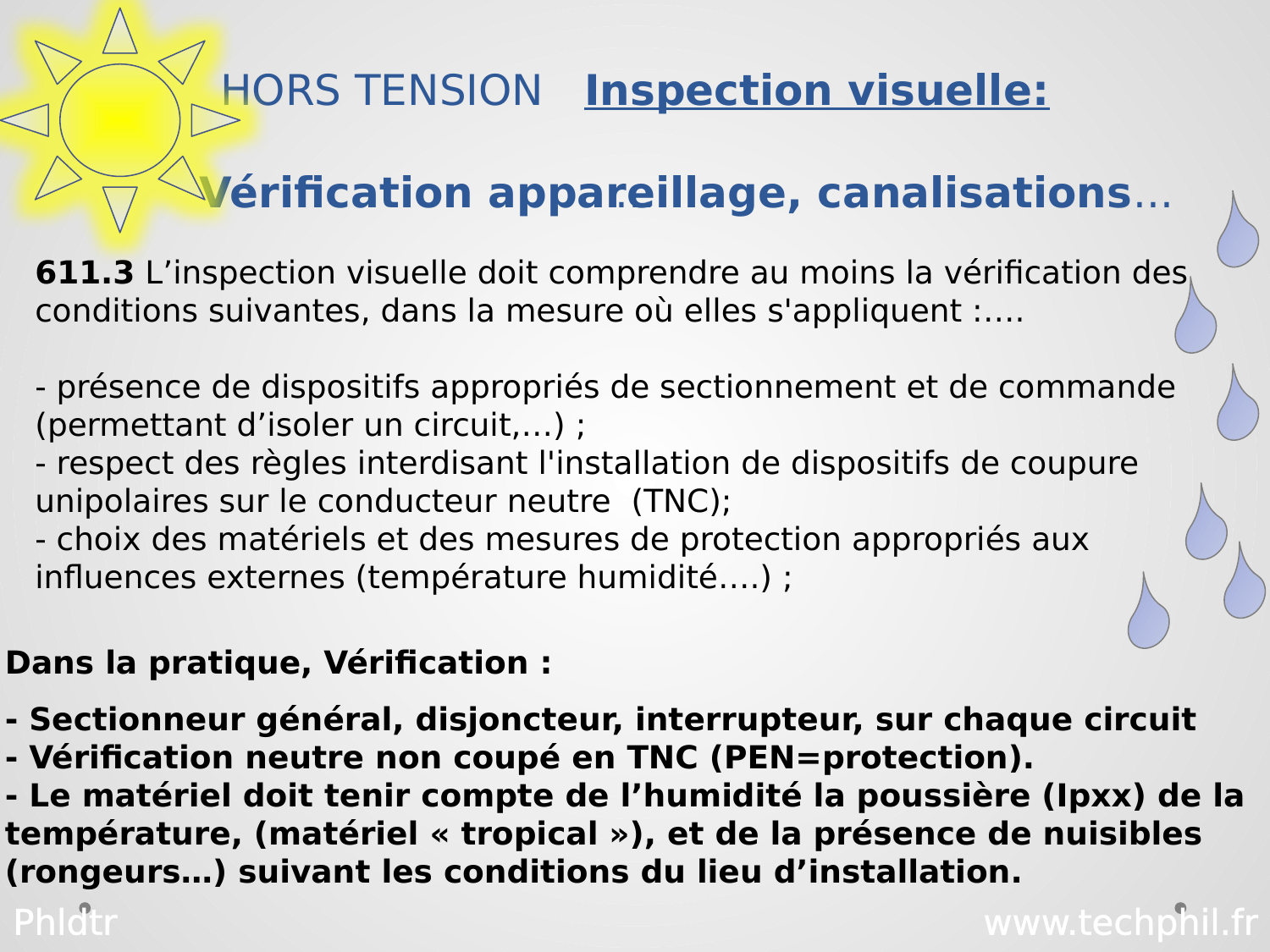

# HORS TENSION   Inspection visuelle: Vérification appareillage, canalisations...
...

611.3 L’inspection visuelle doit comprendre au moins la vérification des conditions suivantes, dans la mesure où elles s'appliquent :….
- présence de dispositifs appropriés de sectionnement et de commande (permettant d’isoler un circuit,…) ;
- respect des règles interdisant l'installation de dispositifs de coupure unipolaires sur le conducteur neutre  (TNC);
- choix des matériels et des mesures de protection appropriés aux influences externes (température humidité….) ;

Dans la pratique, Vérification :
- Sectionneur général, disjoncteur, interrupteur, sur chaque circuit
- Vérification neutre non coupé en TNC (PEN=protection).
- Le matériel doit tenir compte de l’humidité la poussière (Ipxx) de la température, (matériel « tropical »), et de la présence de nuisibles (rongeurs…) suivant les conditions du lieu d’installation.